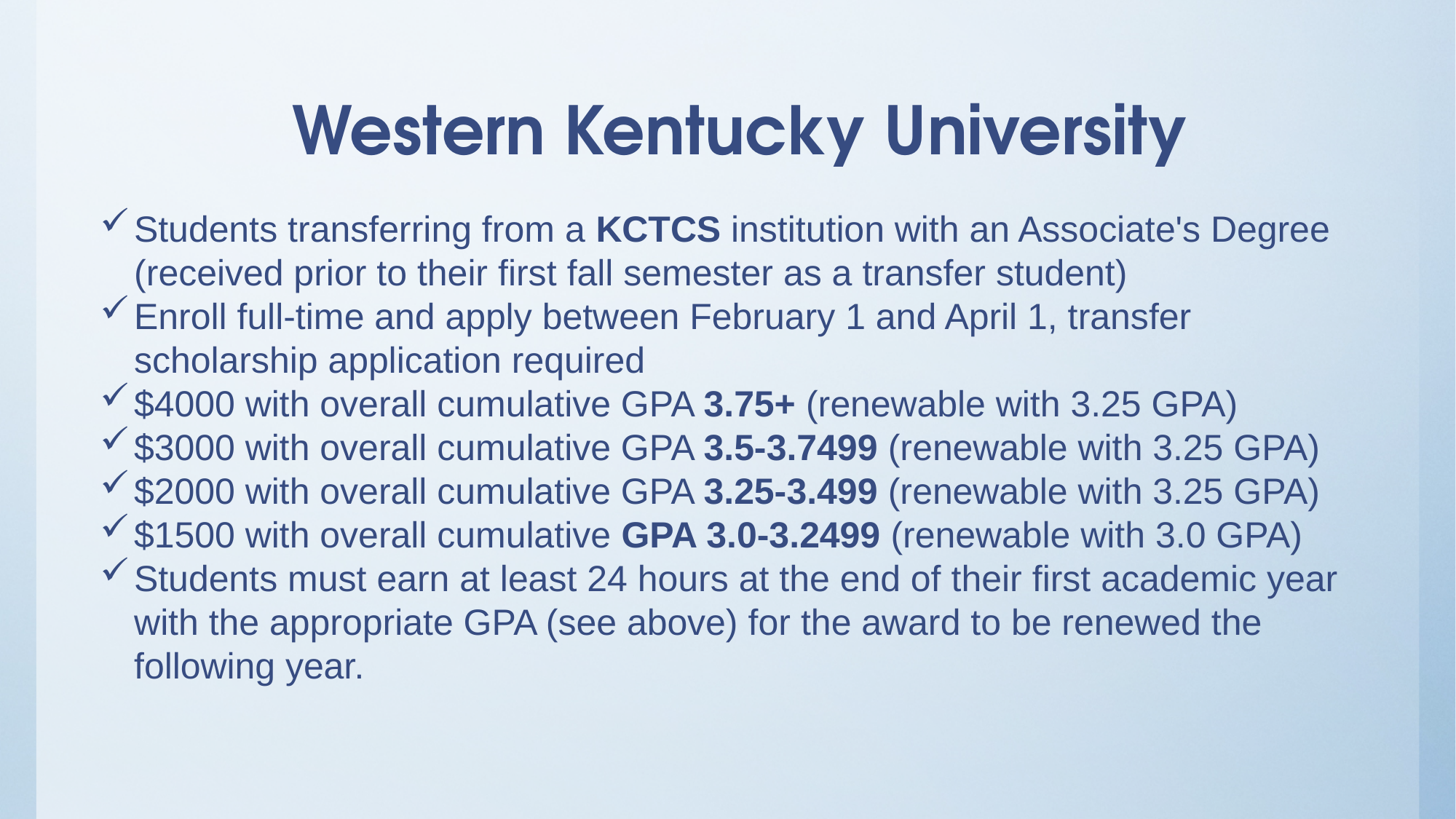

# Western Kentucky University
Students transferring from a KCTCS institution with an Associate's Degree (received prior to their first fall semester as a transfer student)
Enroll full-time and apply between February 1 and April 1, transfer scholarship application required
$4000 with overall cumulative GPA 3.75+ (renewable with 3.25 GPA)
$3000 with overall cumulative GPA 3.5-3.7499 (renewable with 3.25 GPA)
$2000 with overall cumulative GPA 3.25-3.499 (renewable with 3.25 GPA)
$1500 with overall cumulative GPA 3.0-3.2499 (renewable with 3.0 GPA)
Students must earn at least 24 hours at the end of their first academic year with the appropriate GPA (see above) for the award to be renewed the following year.